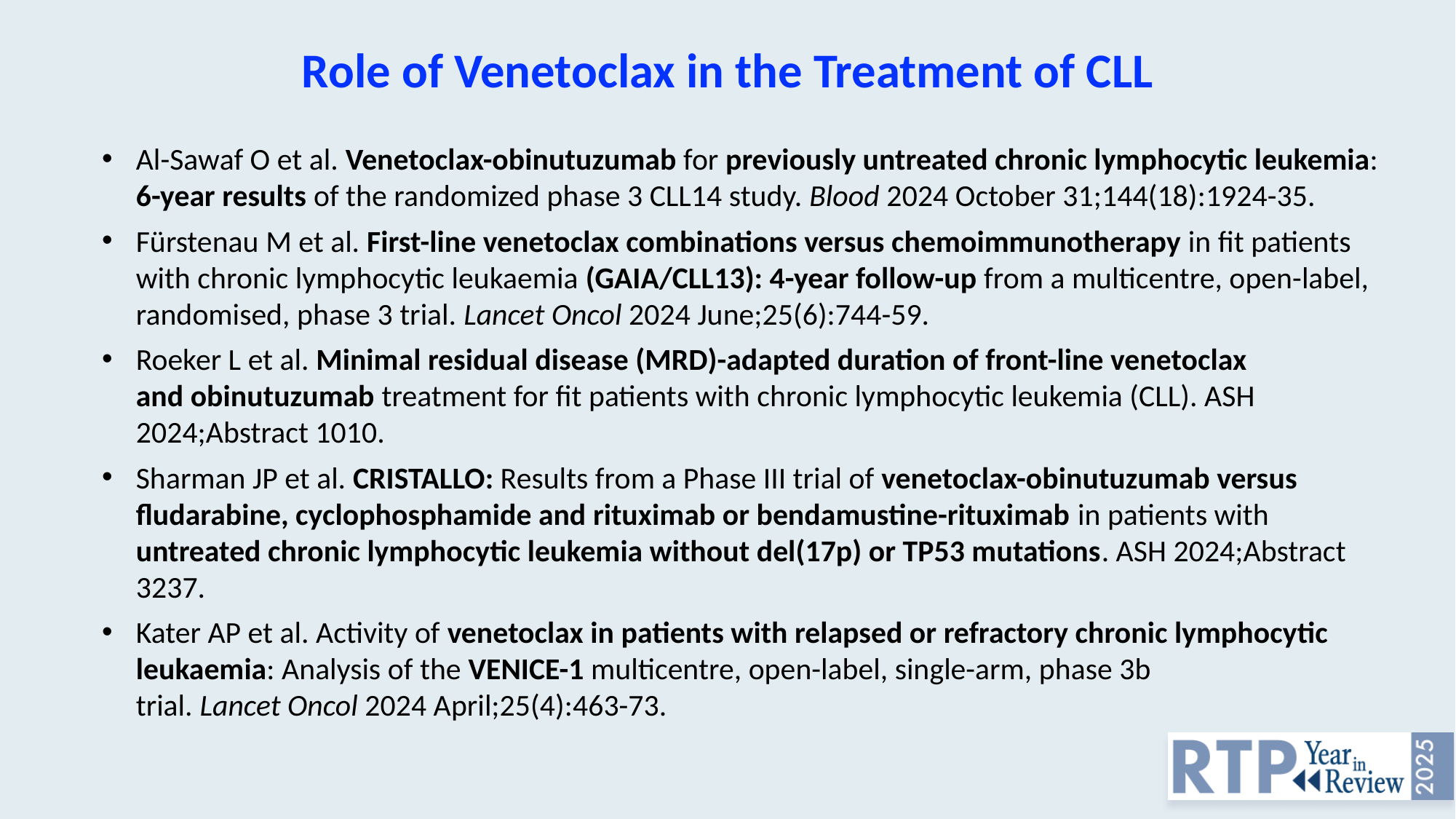

Role of Venetoclax in the Treatment of CLL
Al-Sawaf O et al. Venetoclax-obinutuzumab for previously untreated chronic lymphocytic leukemia: 6-year results of the randomized phase 3 CLL14 study. Blood 2024 October 31;144(18):1924-35.
Fürstenau M et al. First-line venetoclax combinations versus chemoimmunotherapy in fit patients with chronic lymphocytic leukaemia (GAIA/CLL13): 4-year follow-up from a multicentre, open-label, randomised, phase 3 trial. Lancet Oncol 2024 June;25(6):744-59.
Roeker L et al. Minimal residual disease (MRD)-adapted duration of front-line venetoclax
and obinutuzumab treatment for fit patients with chronic lymphocytic leukemia (CLL). ASH 2024;Abstract 1010.
Sharman JP et al. CRISTALLO: Results from a Phase III trial of venetoclax-obinutuzumab versus fludarabine, cyclophosphamide and rituximab or bendamustine-rituximab in patients with untreated chronic lymphocytic leukemia without del(17p) or TP53 mutations. ASH 2024;Abstract 3237.
Kater AP et al. Activity of venetoclax in patients with relapsed or refractory chronic lymphocytic leukaemia: Analysis of the VENICE-1 multicentre, open-label, single-arm, phase 3b
trial. Lancet Oncol 2024 April;25(4):463-73.